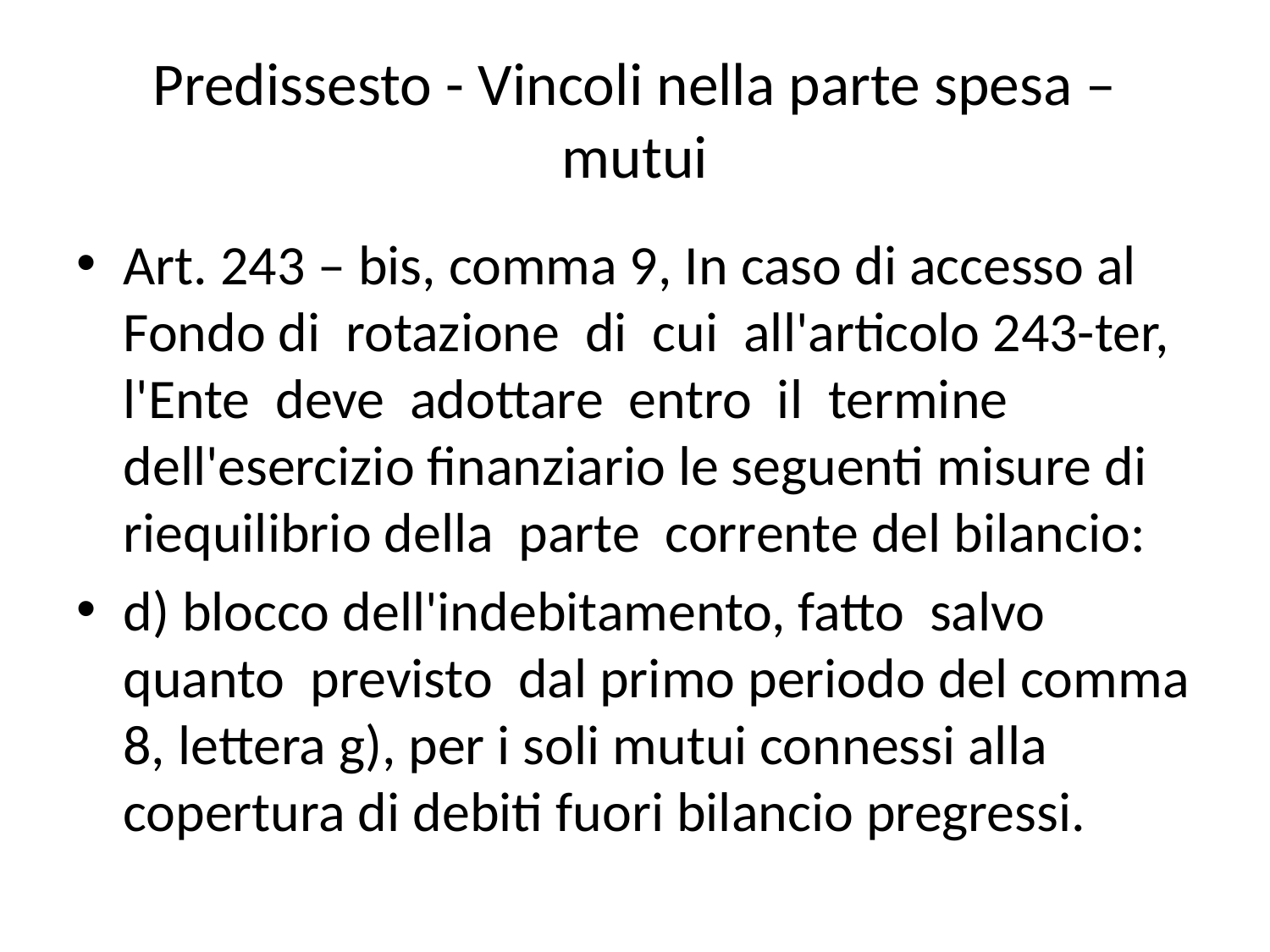

# Predissesto - Vincoli nella parte spesa – mutui
Art. 243 – bis, comma 9, In caso di accesso al Fondo di  rotazione  di  cui  all'articolo 243-ter,  l'Ente  deve  adottare  entro  il  termine   dell'esercizio finanziario le seguenti misure di riequilibrio della  parte  corrente del bilancio:
d) blocco dell'indebitamento, fatto  salvo  quanto  previsto  dal primo periodo del comma 8, lettera g), per i soli mutui connessi alla copertura di debiti fuori bilancio pregressi.